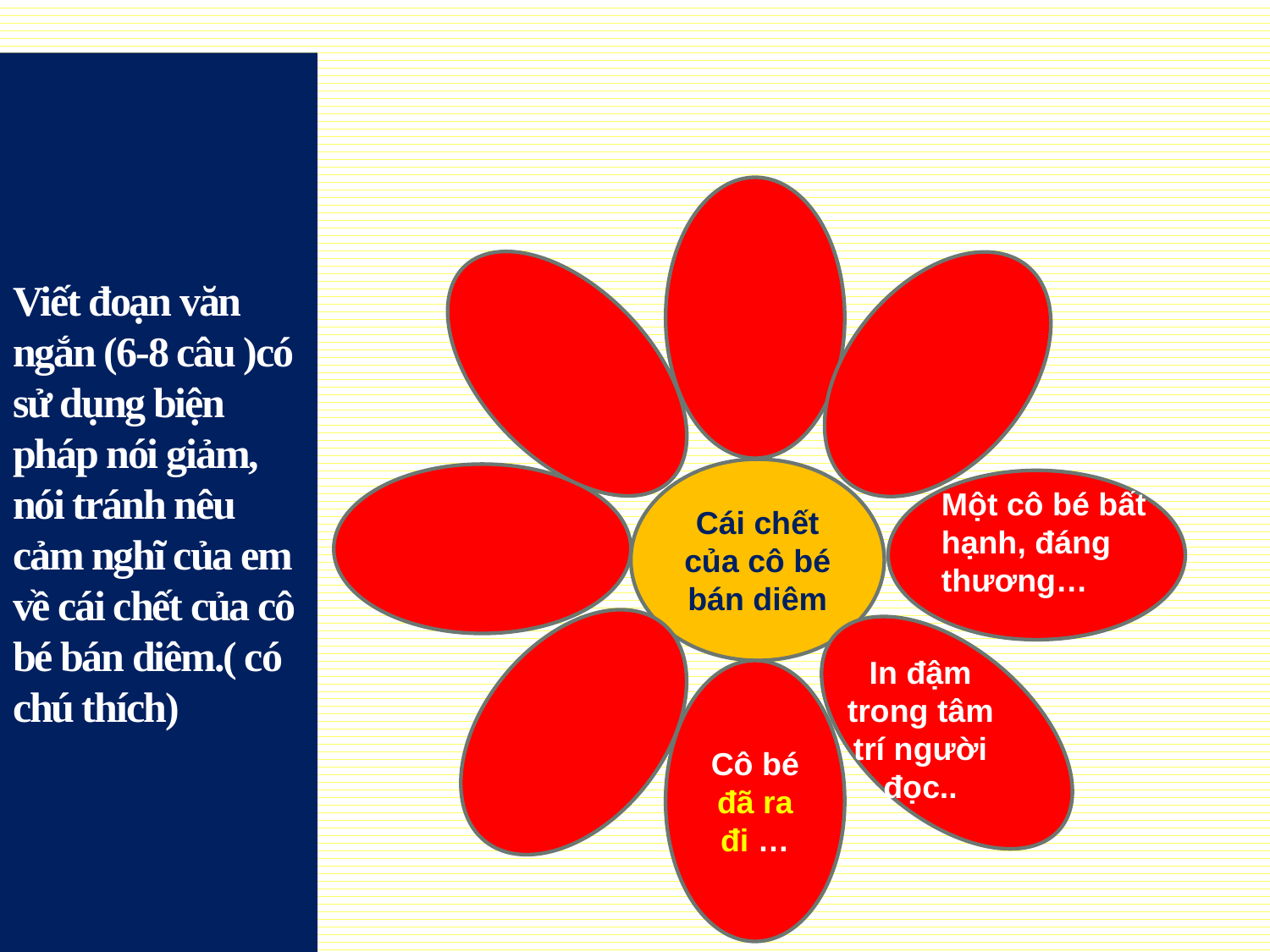

# Viết đoạn văn ngắn (6-8 câu )có sử dụng biện pháp nói giảm, nói tránh nêu cảm nghĩ của em về cái chết của cô bé bán diêm.( có chú thích)

Cái chết của cô bé bán diêm
Một cô bé bất hạnh, đáng thương…

In đậm trong tâm trí người đọc..

Cô bé đã ra đi …